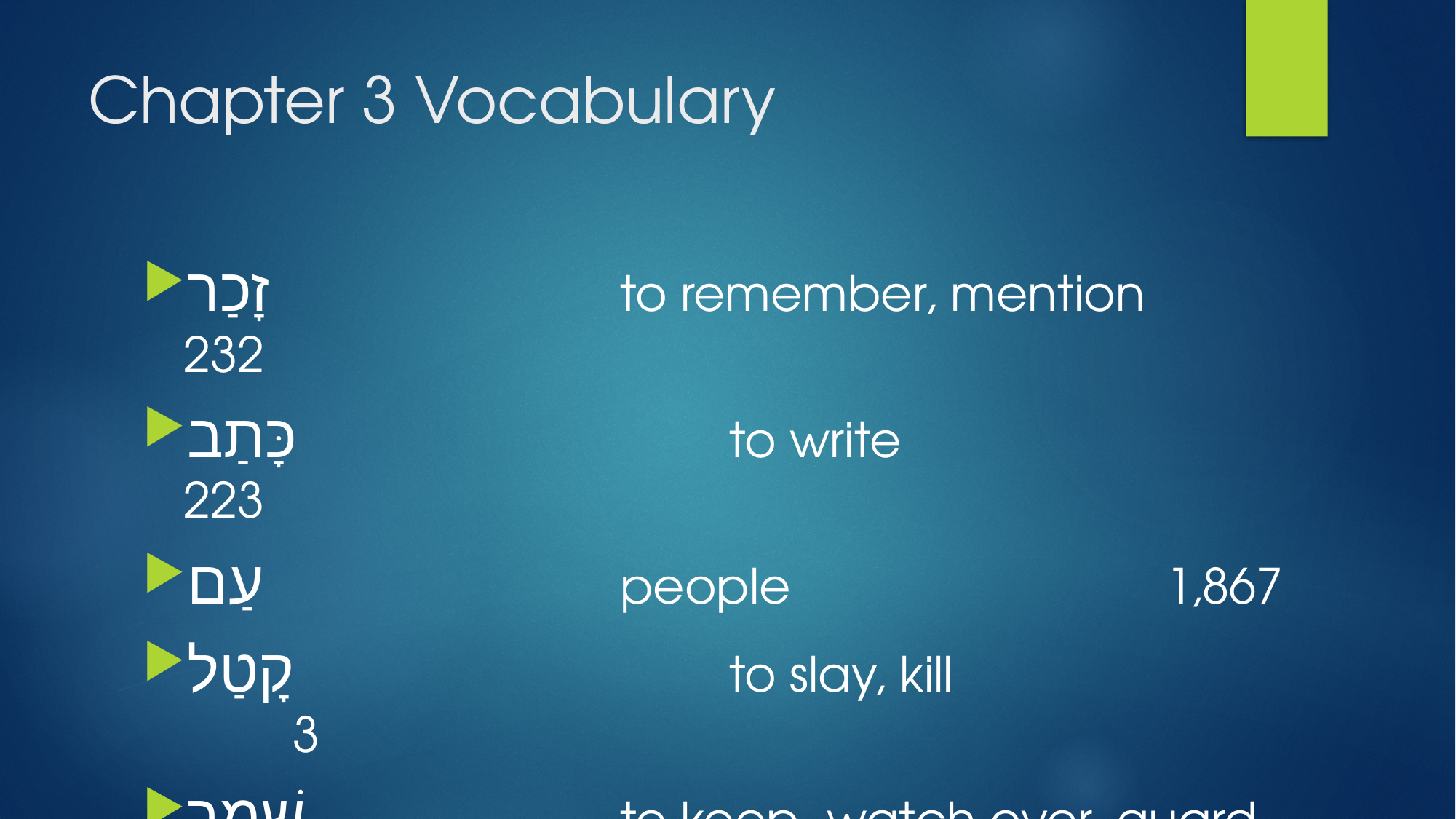

# Chapter 3 Vocabulary
זָכַר 				to remember, mention		232
כָּתַב				to write 				223
עַם 				people				1,867
קָטַל 				to slay, kill				3
שָׁמַר 			to keep, watch over, guard	    516